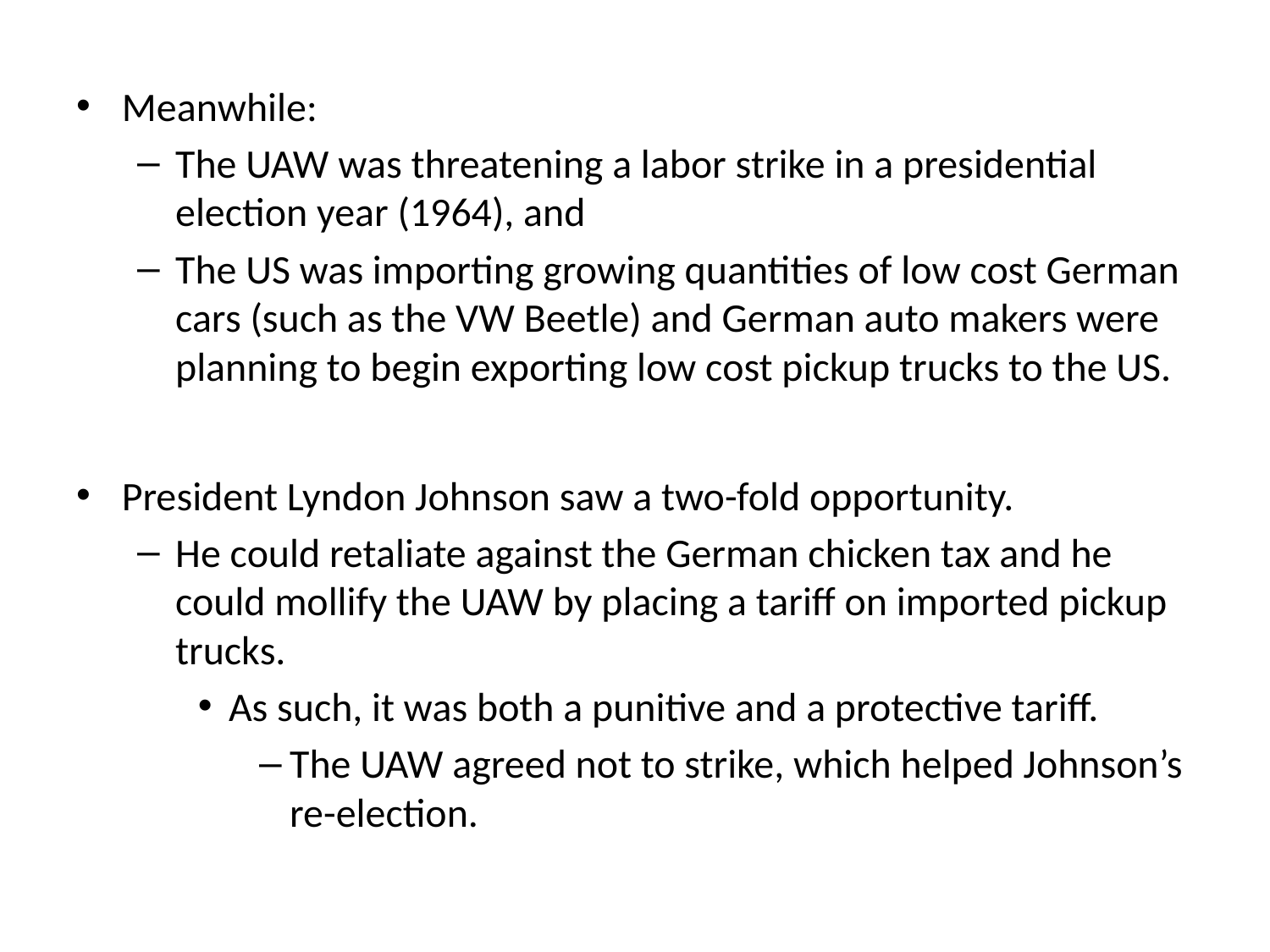

#
Meanwhile:
The UAW was threatening a labor strike in a presidential election year (1964), and
The US was importing growing quantities of low cost German cars (such as the VW Beetle) and German auto makers were planning to begin exporting low cost pickup trucks to the US.

President Lyndon Johnson saw a two-fold opportunity.
He could retaliate against the German chicken tax and he could mollify the UAW by placing a tariff on imported pickup trucks.
As such, it was both a punitive and a protective tariff.
The UAW agreed not to strike, which helped Johnson’s re-election.